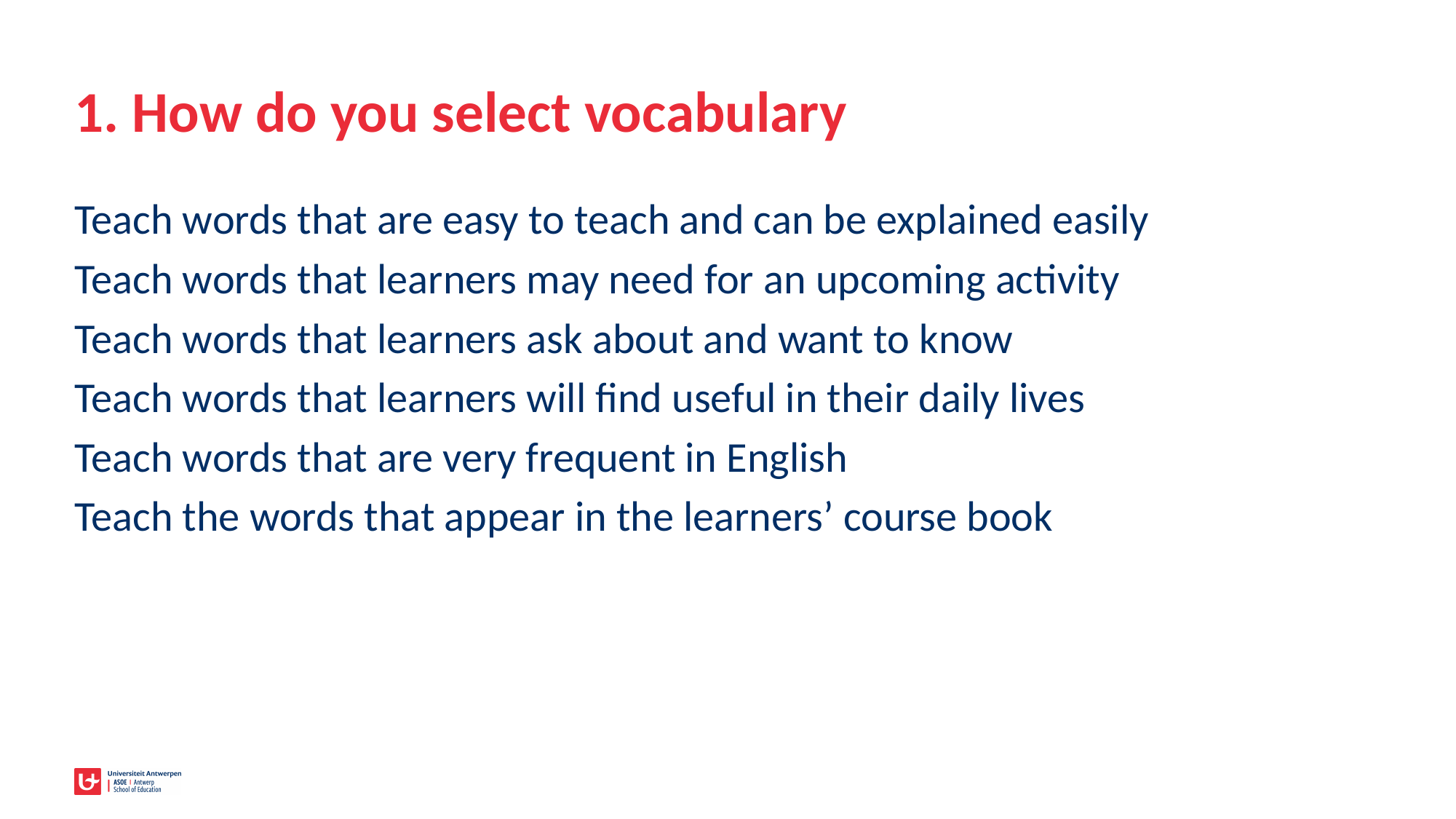

# 1. How do you select vocabulary
Teach words that are easy to teach and can be explained easily
Teach words that learners may need for an upcoming activity
Teach words that learners ask about and want to know
Teach words that learners will find useful in their daily lives
Teach words that are very frequent in English
Teach the words that appear in the learners’ course book